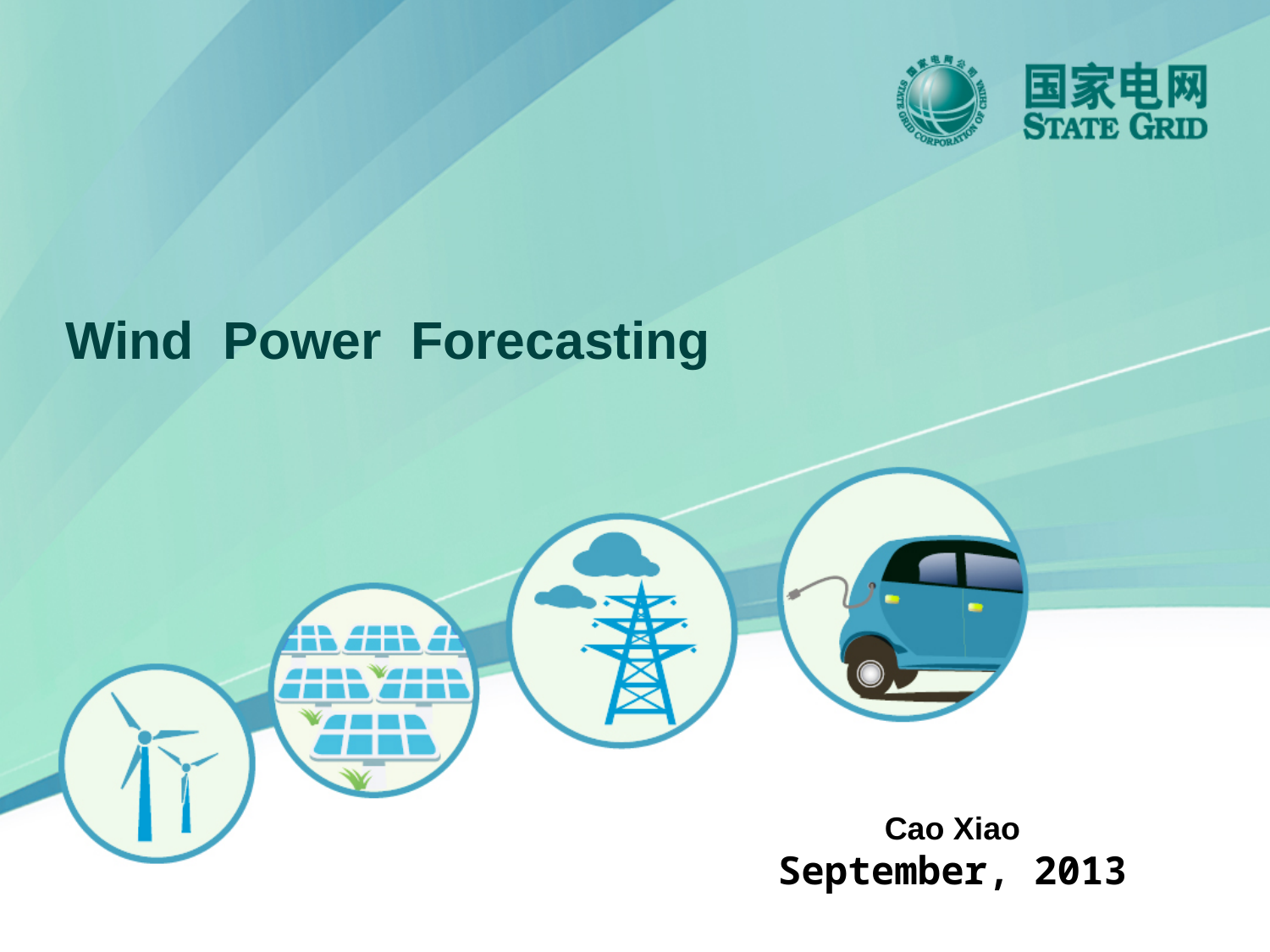

Wind  Power  Forecasting
Cao Xiao
September, 2013